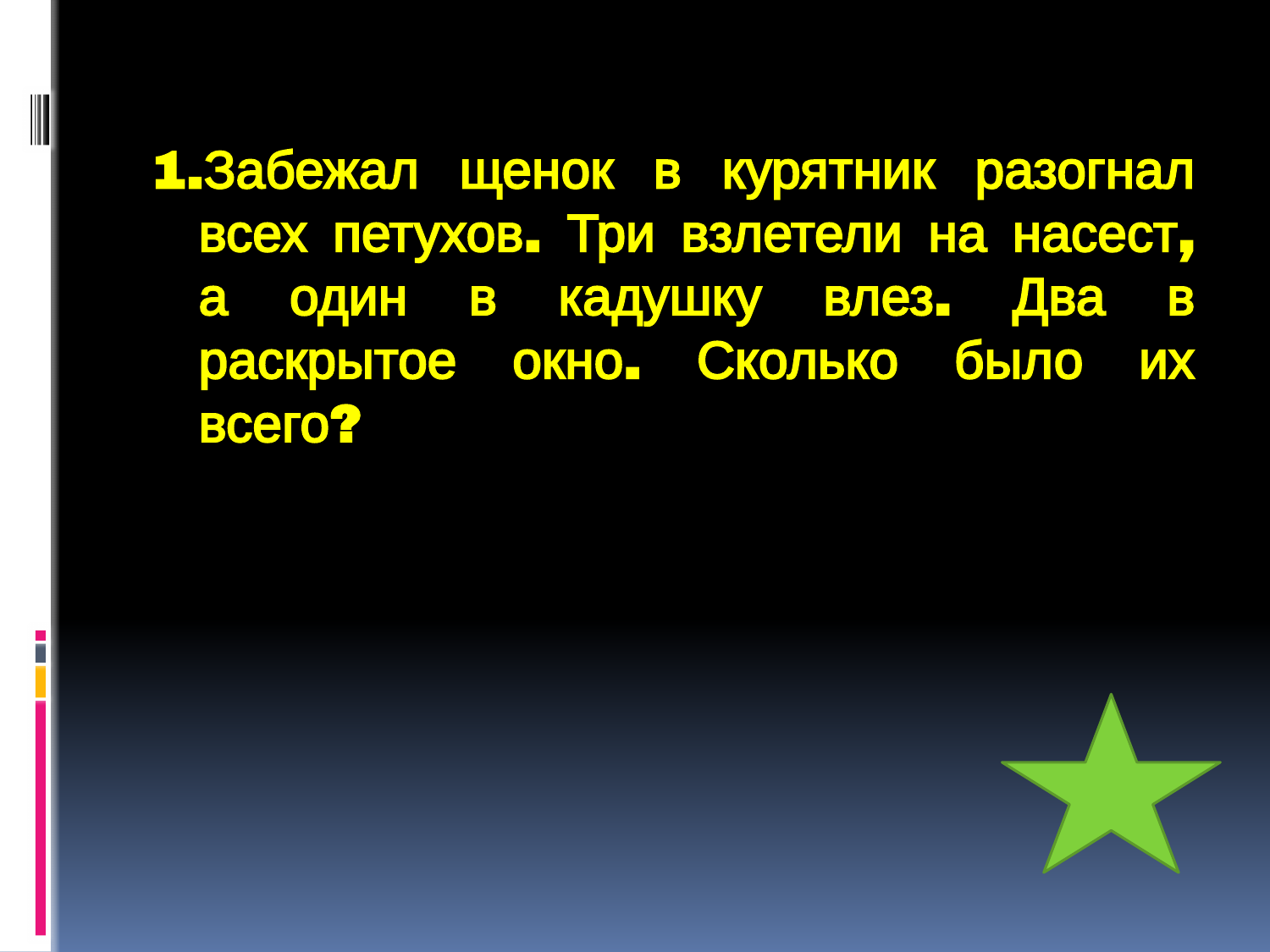

1.Забежал щенок в курятник разогнал всех петухов. Три взлетели на насест, а один в кадушку влез. Два в раскрытое окно. Сколько было их всего?